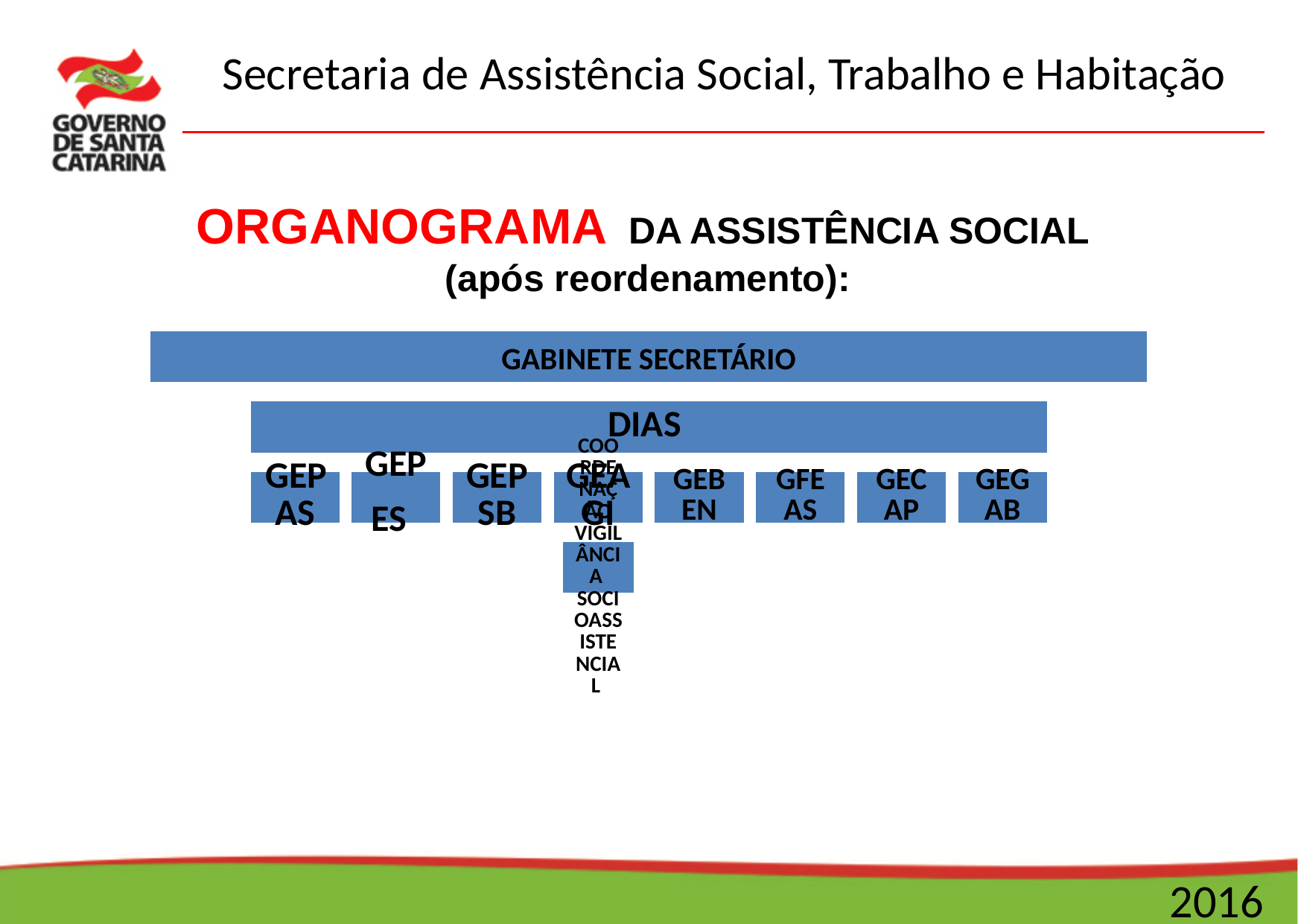

ORGANOGRAMA  DA ASSISTÊNCIA SOCIAL
(após reordenamento):
DIAS
GEPAS
GEPES
GEPSB
GEBEN
GFEAS
GECAP
COORDENAÇÃO
VIGILÂNCIA
SOCIOASSISTENCIAL
GEGAB
GABINETE SECRETÁRIO